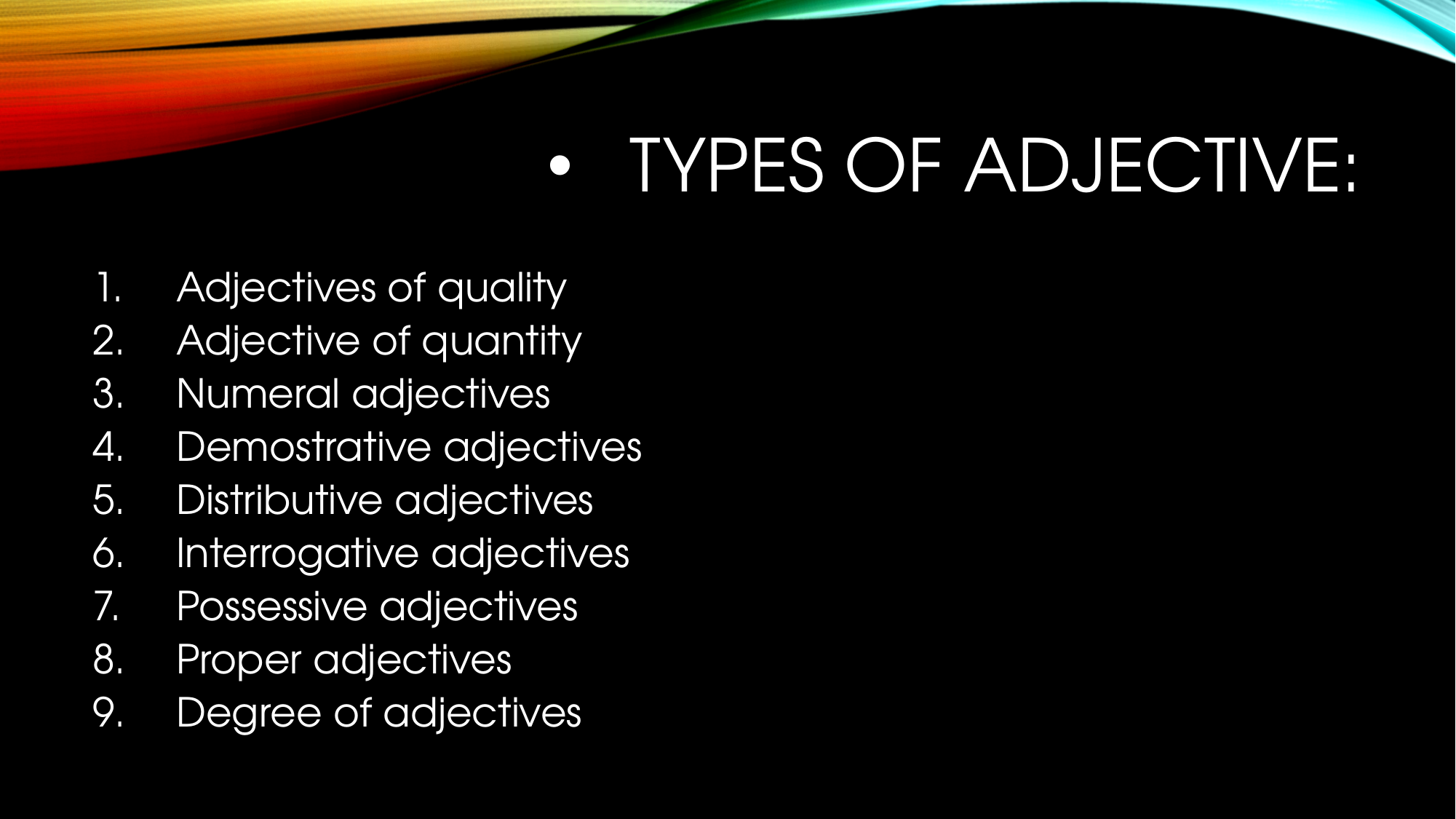

# Types of adjective:
Adjectives of quality
Adjective of quantity
Numeral adjectives
Demostrative adjectives
Distributive adjectives
Interrogative adjectives
Possessive adjectives
Proper adjectives
Degree of adjectives